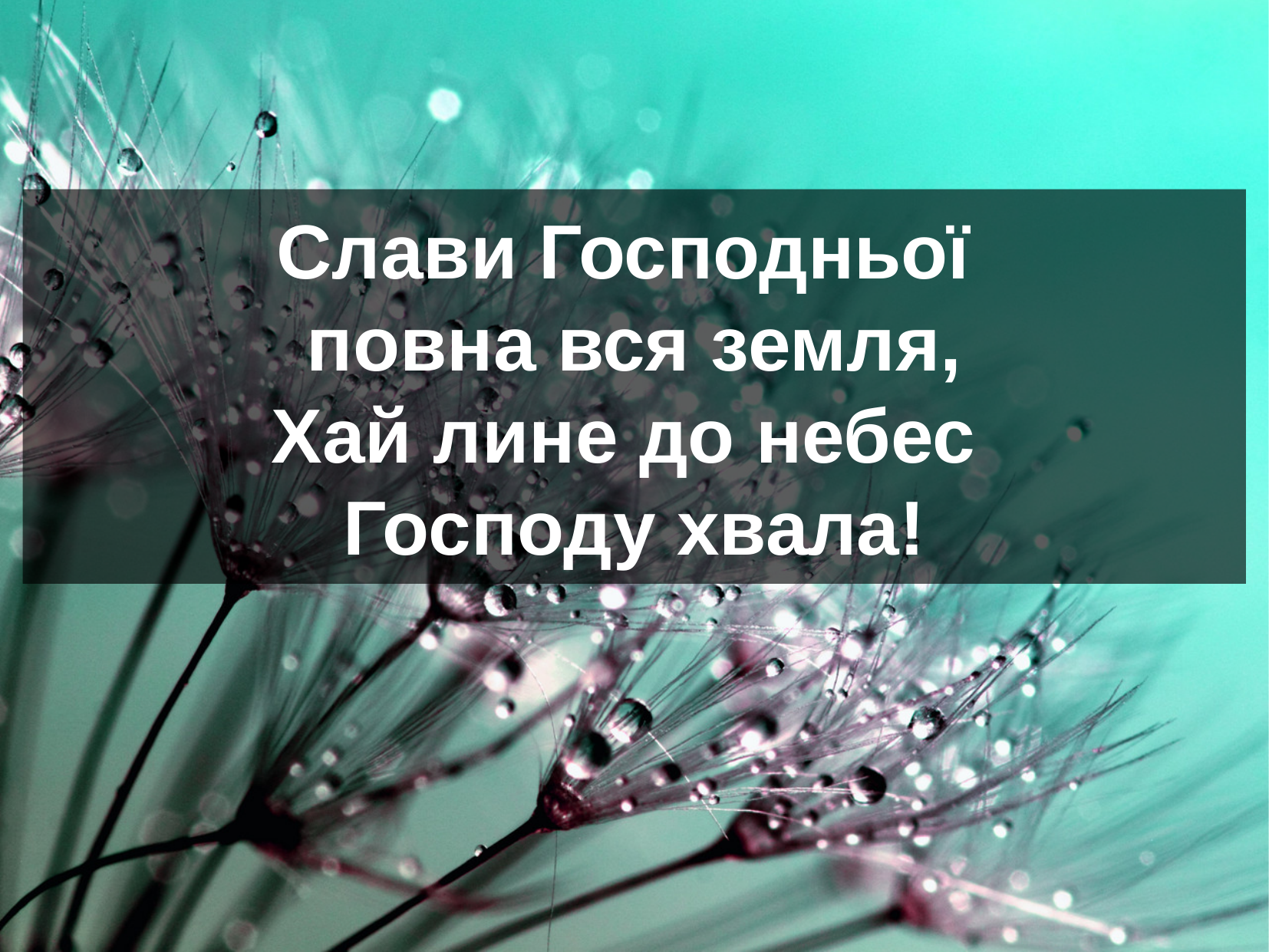

Слави Господньої
повна вся земля,
Хай лине до небес
Господу хвала!